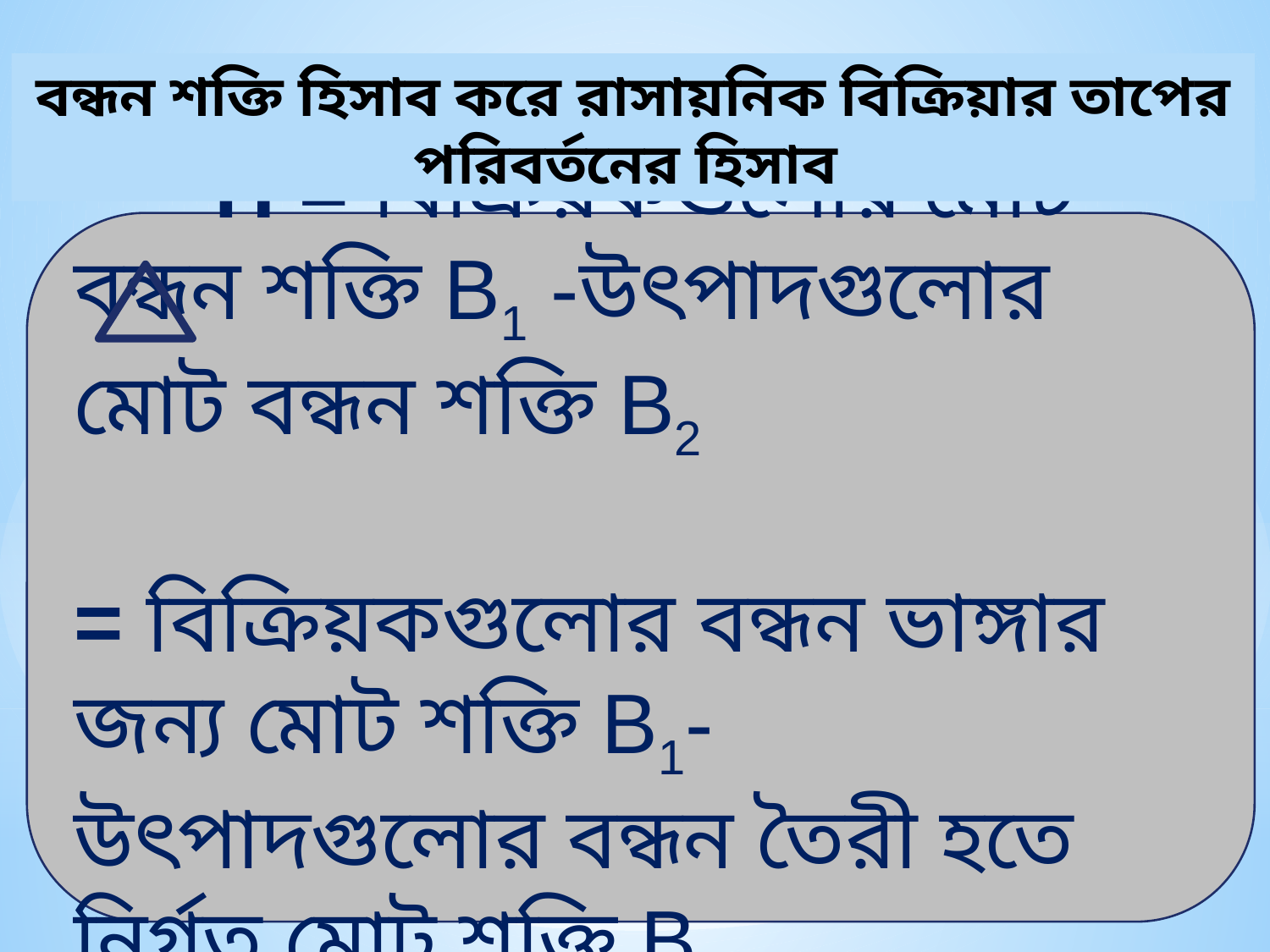

বন্ধন শক্তি হিসাব করে রাসায়নিক বিক্রিয়ার তাপের পরিবর্তনের হিসাব
      H = বিক্রিয়কগুলোর মোট বন্ধন শক্তি B1 -উৎপাদগুলোর মোট বন্ধন শক্তি B2

= বিক্রিয়কগুলোর বন্ধন ভাঙ্গার জন্য মোট শক্তি B1- উৎপাদগুলোর বন্ধন তৈরী হতে নির্গত মোট শক্তি B2